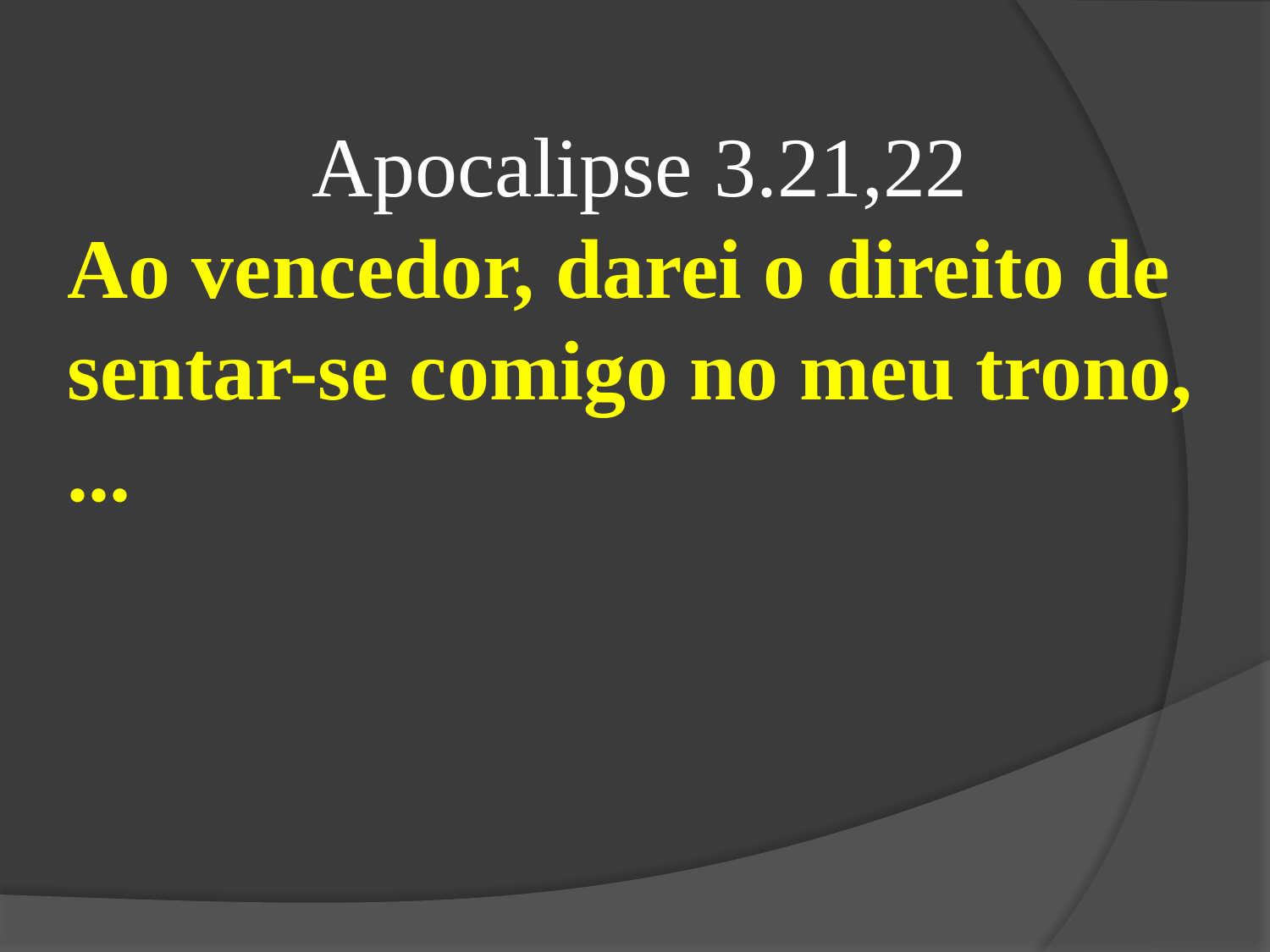

Apocalipse 3.21,22
Ao vencedor, darei o direito de sentar-se comigo no meu trono, ...